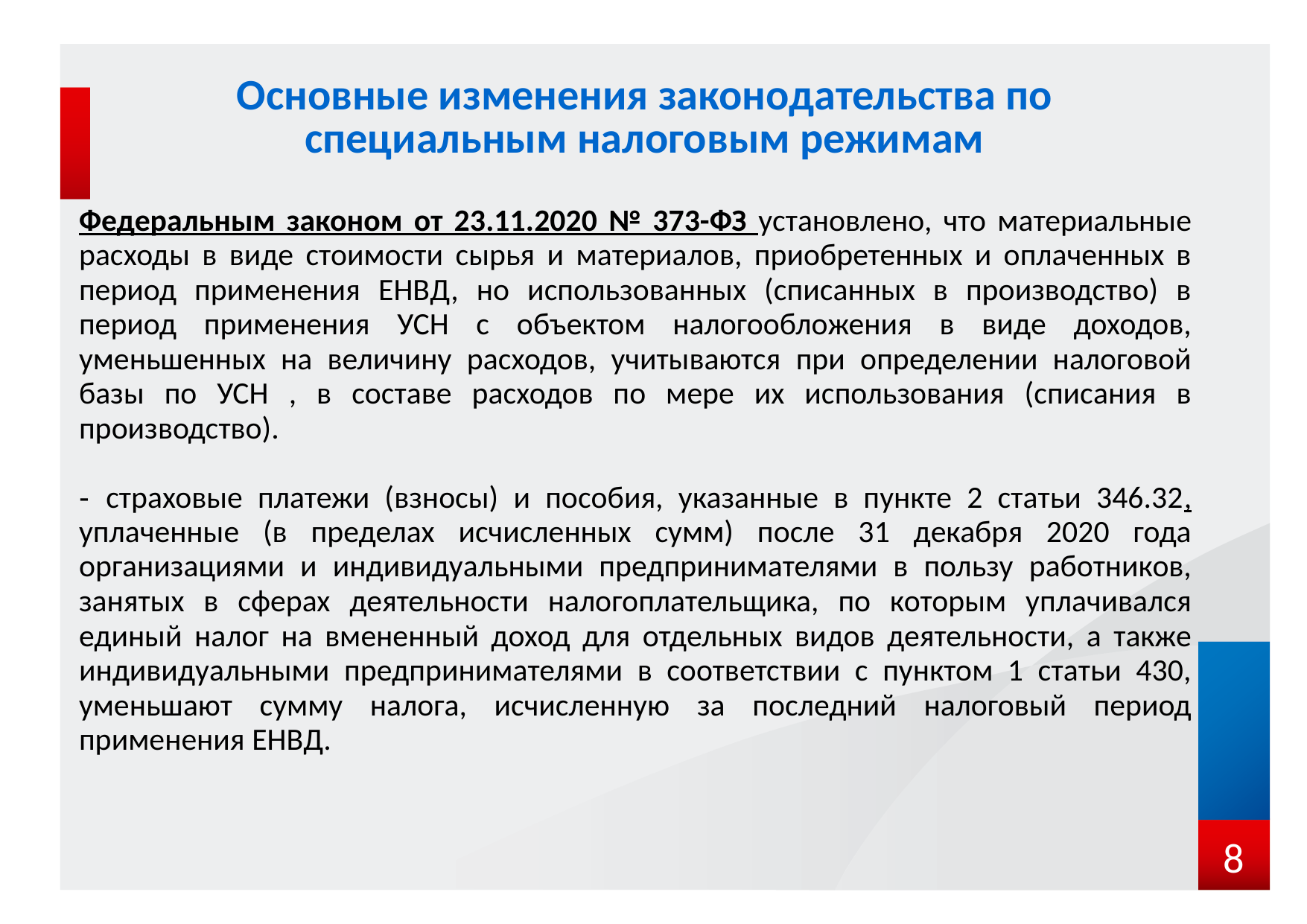

# Основные изменения законодательства по специальным налоговым режимам
Федеральным законом от 23.11.2020 № 373-ФЗ установлено, что материальные расходы в виде стоимости сырья и материалов, приобретенных и оплаченных в период применения ЕНВД, но использованных (списанных в производство) в период применения УСН с объектом налогообложения в виде доходов, уменьшенных на величину расходов, учитываются при определении налоговой базы по УСН , в составе расходов по мере их использования (списания в производство).

- страховые платежи (взносы) и пособия, указанные в пункте 2 статьи 346.32, уплаченные (в пределах исчисленных сумм) после 31 декабря 2020 года организациями и индивидуальными предпринимателями в пользу работников, занятых в сферах деятельности налогоплательщика, по которым уплачивался единый налог на вмененный доход для отдельных видов деятельности, а также индивидуальными предпринимателями в соответствии с пунктом 1 статьи 430, уменьшают сумму налога, исчисленную за последний налоговый период применения ЕНВД.

8